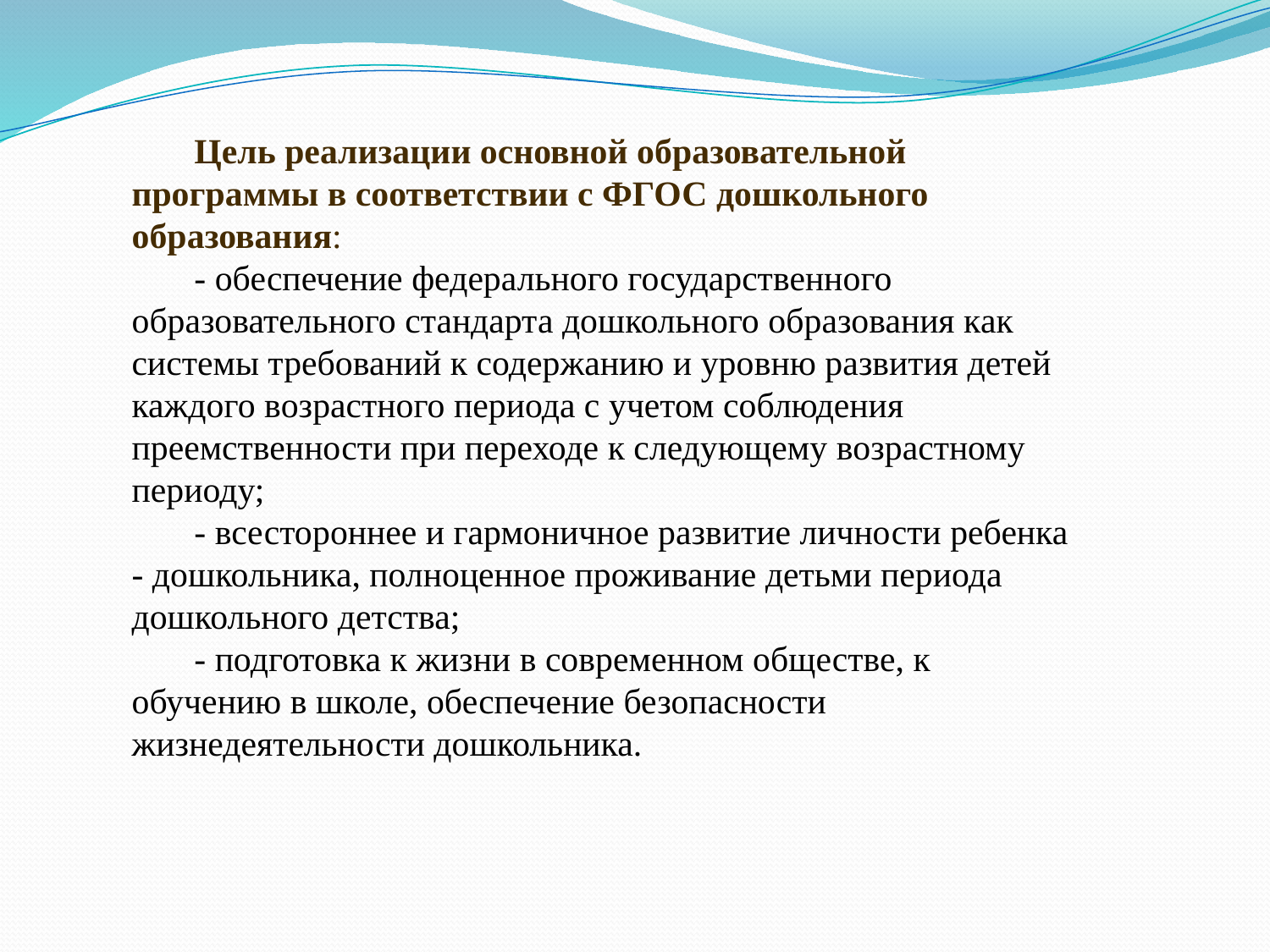

Цель реализации основной образовательной программы в соответствии с ФГОС дошкольного образования:
- обеспечение федерального государственного образовательного стандарта дошкольного образования как системы требований к содержанию и уровню развития детей каждого возрастного периода с учетом соблюдения преемственности при переходе к следующему возрастному периоду;
- всестороннее и гармоничное развитие личности ребенка - дошкольника, полноценное проживание детьми периода дошкольного детства;
- подготовка к жизни в современном обществе, к обучению в школе, обеспечение безопасности жизнедеятельности дошкольника.